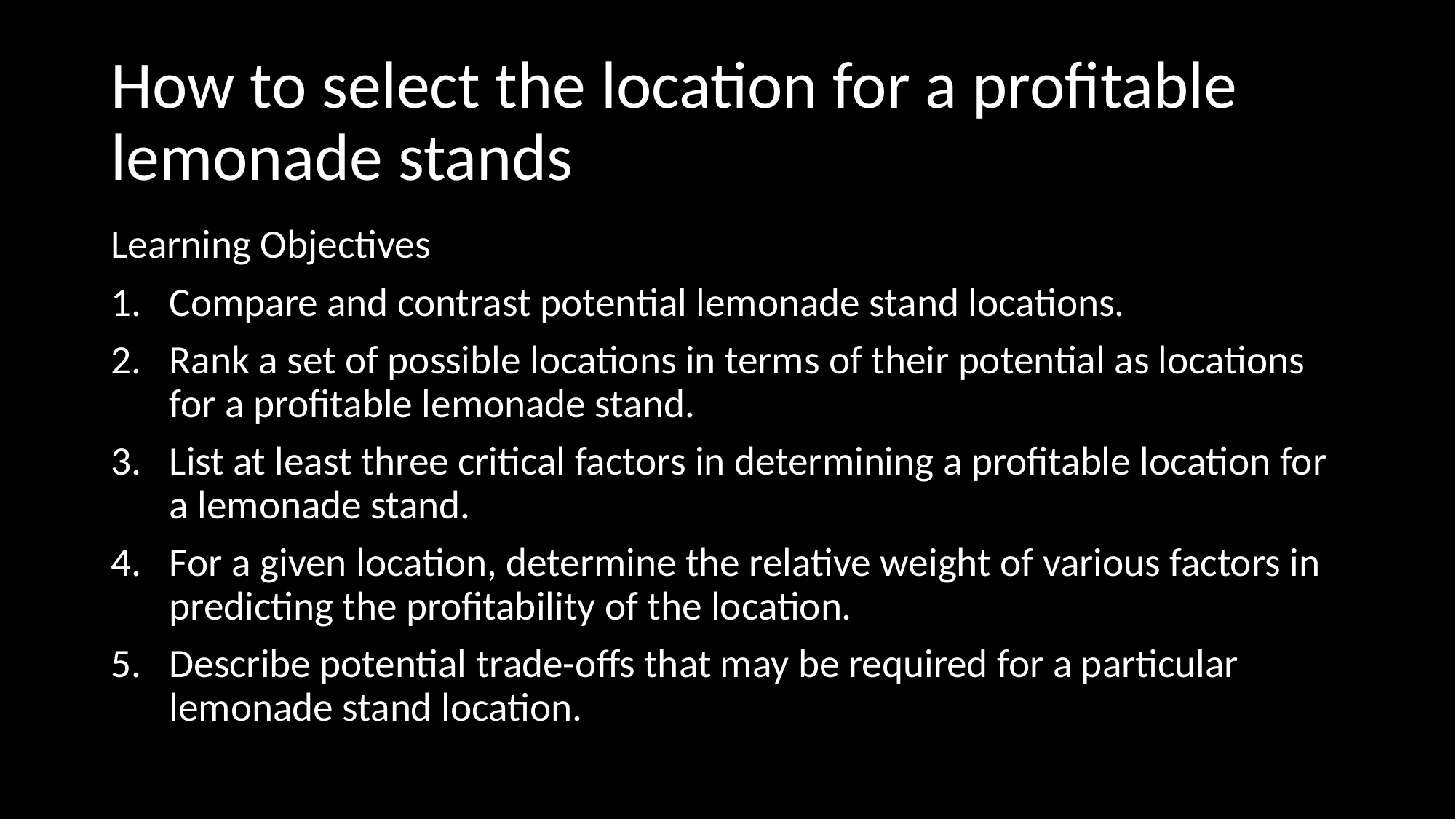

# How to select the location for a profitable lemonade stands
Learning Objectives
Compare and contrast potential lemonade stand locations.
Rank a set of possible locations in terms of their potential as locations for a profitable lemonade stand.
List at least three critical factors in determining a profitable location for a lemonade stand.
For a given location, determine the relative weight of various factors in predicting the profitability of the location.
Describe potential trade-offs that may be required for a particular lemonade stand location.